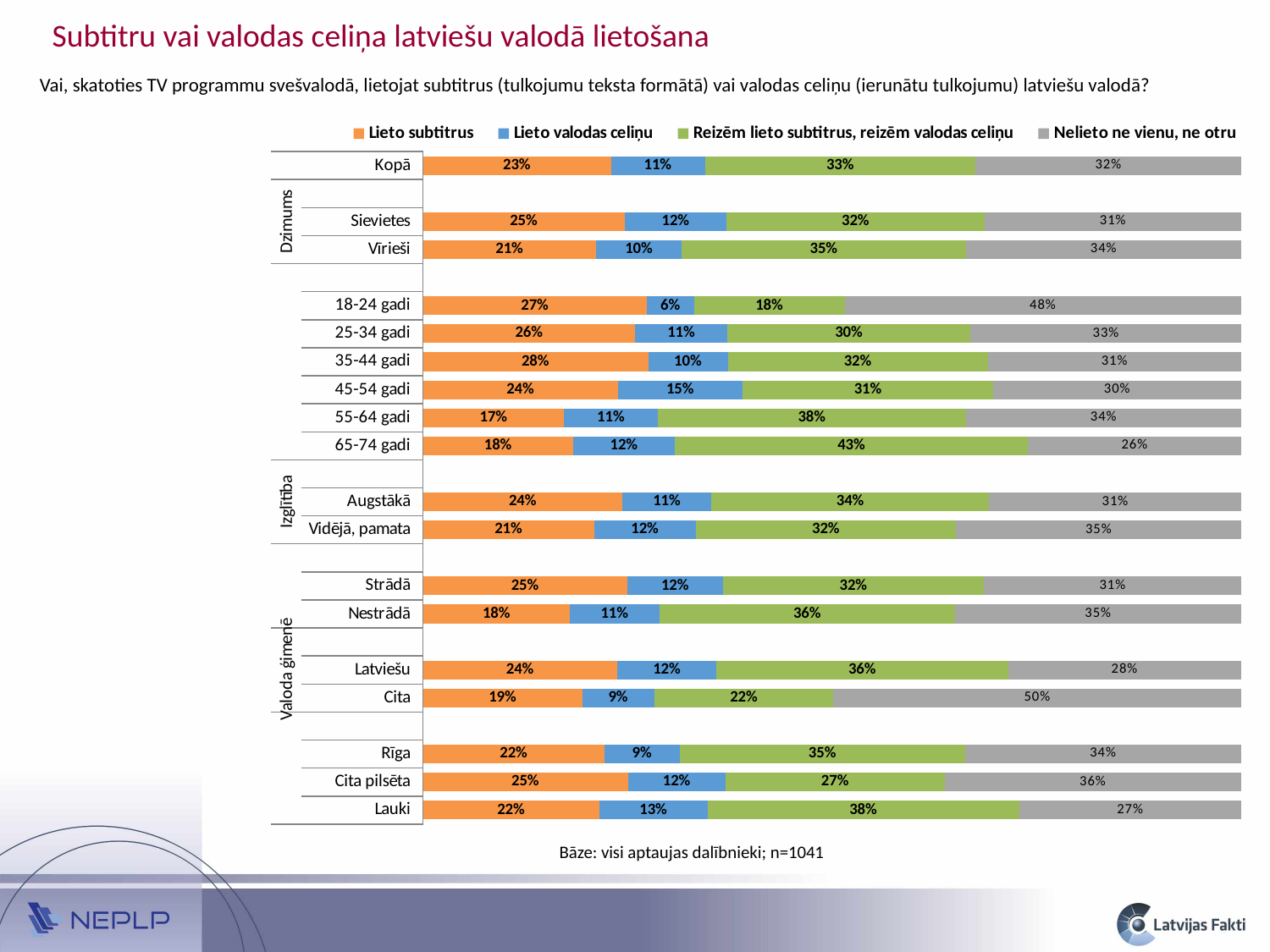

Subtitru vai valodas celiņa latviešu valodā lietošana
Vai, skatoties TV programmu svešvalodā, lietojat subtitrus (tulkojumu teksta formātā) vai valodas celiņu (ierunātu tulkojumu) latviešu valodā?

### Chart

| Category | Lieto subtitrus | Lieto valodas celiņu | Reizēm lieto subtitrus, reizēm valodas celiņu | Nelieto ne vienu, ne otru |
|---|---|---|---|---|
| Lauki | 0.21545921579870034 | 0.13238093371094106 | 0.3810598397681566 | 0.2711000107222007 |
| Cita pilsēta | 0.2504358697661883 | 0.11937373969336255 | 0.26786017426932035 | 0.36233021627112855 |
| Rīga | 0.22200546963998682 | 0.09178440474055977 | 0.3487491508546873 | 0.337460974764768 |
|  | None | None | None | None |
| Cita | 0.19476245584650062 | 0.08813667859732806 | 0.21890349124971814 | 0.4981973743064533 |
| Latviešu | 0.23780124428373636 | 0.12087340462445875 | 0.3566573620055851 | 0.2846679890862175 |
|  | None | None | None | None |
| Nestrādā | 0.1796767347373635 | 0.10940398476819213 | 0.3613147393933572 | 0.3496045411010888 |
| Strādā | 0.2498357049930099 | 0.11694305078155881 | 0.3189711741038234 | 0.3142500701216043 |
|  | None | None | None | None |
| Vidējā, pamata | 0.20949579665733153 | 0.12381680831346563 | 0.318530486811518 | 0.34815690821768475 |
| Augstākā | 0.24387123808999836 | 0.10853819847621465 | 0.3397406076735112 | 0.307849955760274 |
|  | None | None | None | None |
| 65-74 gadi | 0.1839142136234341 | 0.12372375319211386 | 0.4321627937974705 | 0.2601992393869819 |
| 55-64 gadi | 0.17275752508032458 | 0.11429343691175882 | 0.37677106407902045 | 0.336177973928896 |
| 45-54 gadi | 0.23849175176441706 | 0.15190579247587233 | 0.3068316629720589 | 0.3027707927876502 |
| 35-44 gadi | 0.2752969327949767 | 0.09724669966637134 | 0.31820705212902395 | 0.3092493154096301 |
| 25-34 gadi | 0.2595421067427789 | 0.11237470006536751 | 0.2974172383495771 | 0.3306659548422763 |
| 18-24 gadi | 0.2737961156364507 | 0.05767193702229902 | 0.18392019258853867 | 0.4846117547527111 |
|  | None | None | None | None |
| Vīrieši | 0.21178774943387524 | 0.1043793512223056 | 0.3478569205749861 | 0.3359759787688319 |
| Sievietes | 0.24668036286260805 | 0.12454284963557924 | 0.3153279371430175 | 0.3134488503587942 |
|  | None | None | None | None |
| Kopā | 0.22980410654642316 | 0.11479051714983952 | 0.3310609937460736 | 0.3243443825576612 |
Bāze: visi aptaujas dalībnieki; n=1041